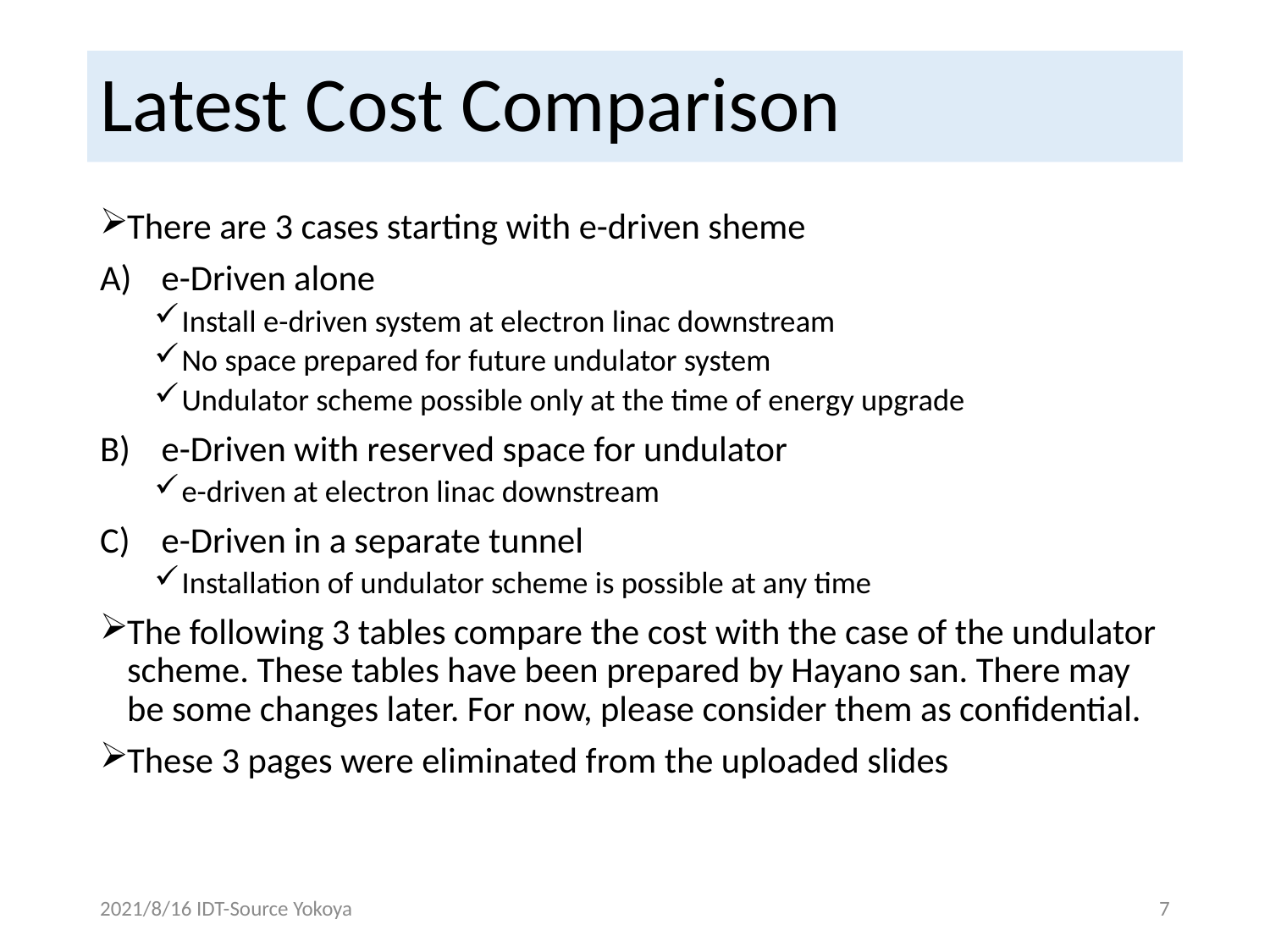

# Latest Cost Comparison
There are 3 cases starting with e-driven sheme
e-Driven alone
Install e-driven system at electron linac downstream
No space prepared for future undulator system
Undulator scheme possible only at the time of energy upgrade
e-Driven with reserved space for undulator
e-driven at electron linac downstream
e-Driven in a separate tunnel
Installation of undulator scheme is possible at any time
The following 3 tables compare the cost with the case of the undulator scheme. These tables have been prepared by Hayano san. There may be some changes later. For now, please consider them as confidential.
These 3 pages were eliminated from the uploaded slides

2021/8/16 IDT-Source Yokoya
7